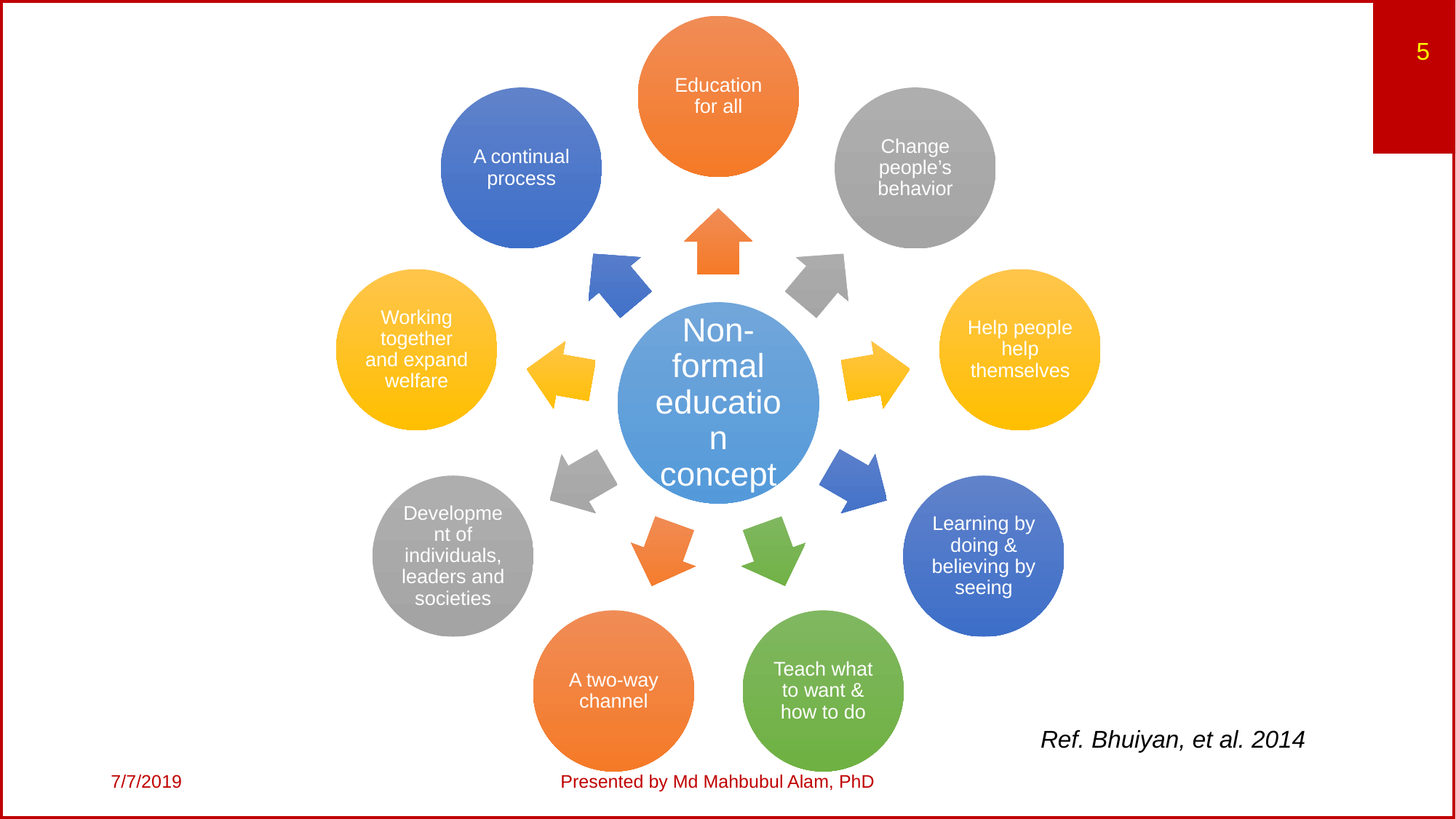

Non-formal education concept

Education for all

Change people’s behavior

Help people help themselves

Learning by doing & believing by seeing

Teach what to want & how to do

A two-way channel

Development of individuals, leaders and societies

Working together and expand welfare

A continual process
5
Ref. Bhuiyan, et al. 2014
7/7/2019
Presented by Md Mahbubul Alam, PhD